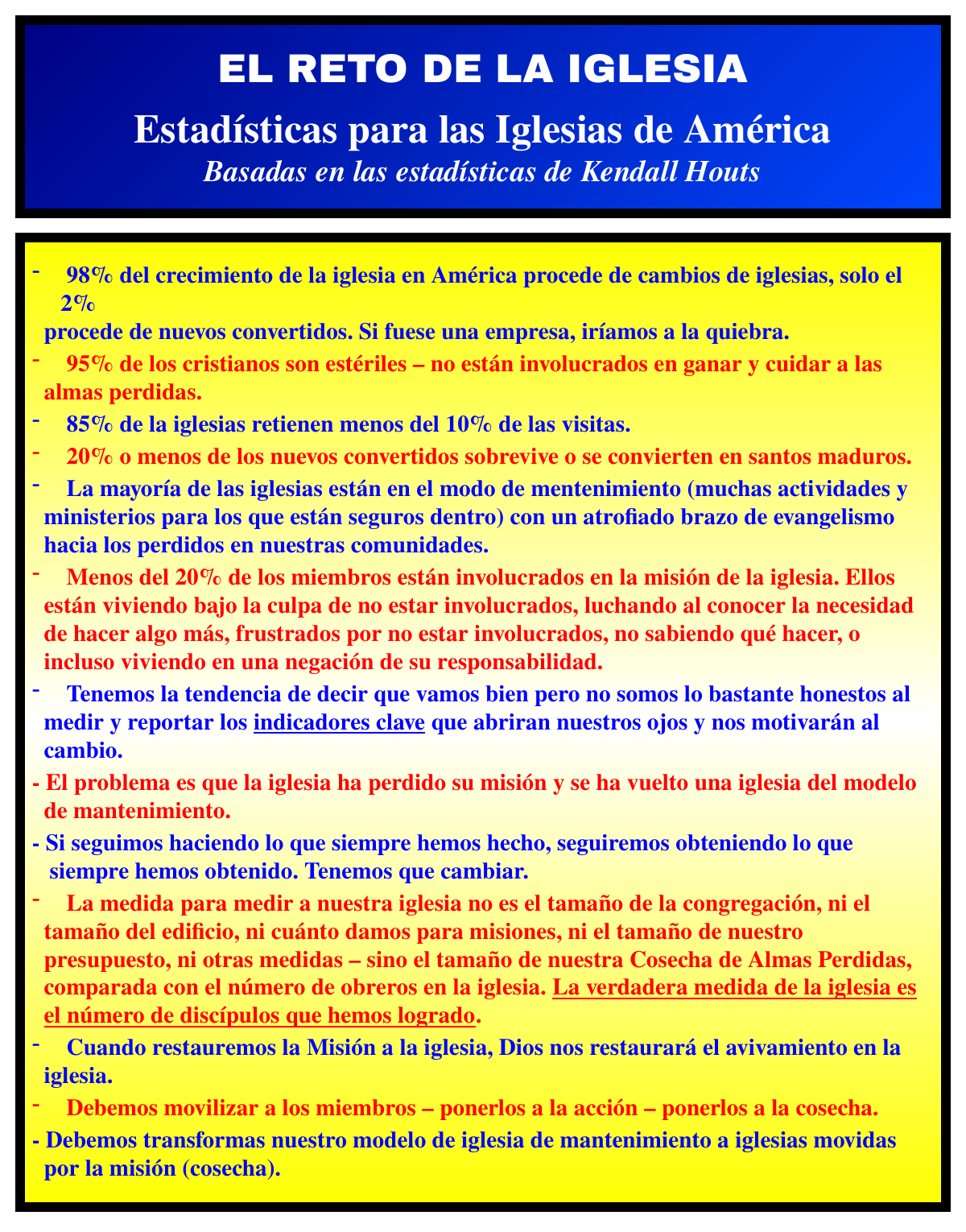

EL RETO DE LA IGLESIA

Estadísticas para las Iglesias de América
Basadas en las estadísticas de Kendall Houts

 98% del crecimiento de la iglesia en América procede de cambios de iglesias, solo el 2%
  procede de nuevos convertidos. Si fuese una empresa, iríamos a la quiebra.

 95% de los cristianos son estériles – no están involucrados en ganar y cuidar a las
  almas perdidas.

 85% de la iglesias retienen menos del 10% de las visitas.

 20% o menos de los nuevos convertidos sobrevive o se convierten en santos maduros.

 La mayoría de las iglesias están en el modo de mentenimiento (muchas actividades y
  ministerios para los que están seguros dentro) con un atrofiado brazo de evangelismo
  hacia los perdidos en nuestras comunidades.

 Menos del 20% de los miembros están involucrados en la misión de la iglesia. Ellos
  están viviendo bajo la culpa de no estar involucrados, luchando al conocer la necesidad
  de hacer algo más, frustrados por no estar involucrados, no sabiendo qué hacer, o
  incluso viviendo en una negación de su responsabilidad.

 Tenemos la tendencia de decir que vamos bien pero no somos lo bastante honestos al
  medir y reportar los indicadores clave que abriran nuestros ojos y nos motivarán al
  cambio.

- El problema es que la iglesia ha perdido su misión y se ha vuelto una iglesia del modelo
  de mantenimiento.

- Si seguimos haciendo lo que siempre hemos hecho, seguiremos obteniendo lo que
   siempre hemos obtenido. Tenemos que cambiar.

 La medida para medir a nuestra iglesia no es el tamaño de la congregación, ni el
  tamaño del edificio, ni cuánto damos para misiones, ni el tamaño de nuestro
  presupuesto, ni otras medidas – sino el tamaño de nuestra Cosecha de Almas Perdidas,
  comparada con el número de obreros en la iglesia. La verdadera medida de la iglesia es
  el número de discípulos que hemos logrado.

 Cuando restauremos la Misión a la iglesia, Dios nos restaurará el avivamiento en la
  iglesia.

 Debemos movilizar a los miembros – ponerlos a la acción – ponerlos a la cosecha.

- Debemos transformas nuestro modelo de iglesia de mantenimiento a iglesias movidas
  por la misión (cosecha).